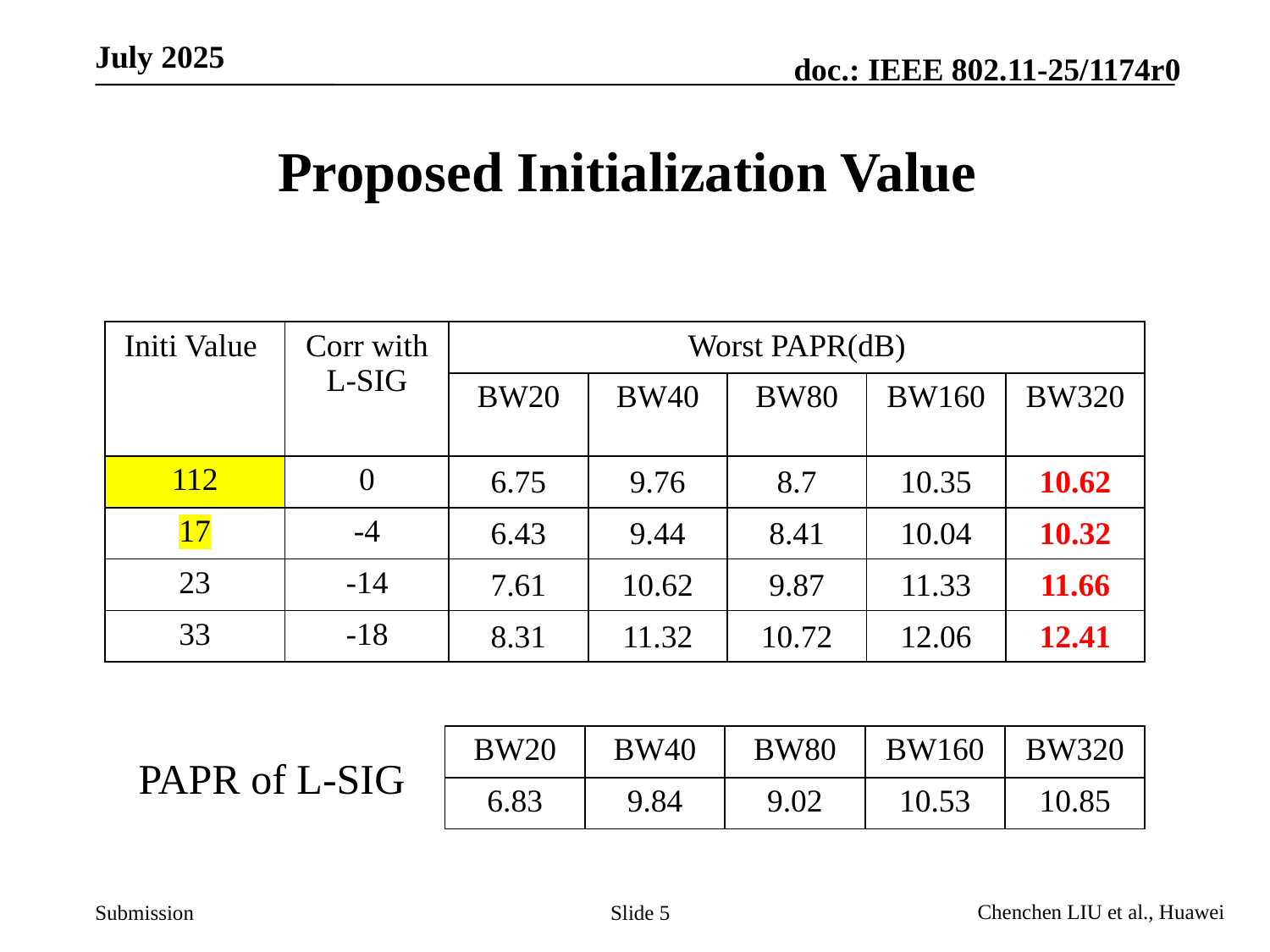

# Proposed Initialization Value
| Initi Value | Corr with L-SIG | Worst PAPR(dB) |  |  |  |  |
| --- | --- | --- | --- | --- | --- | --- |
| Initi Value | Corr | BW20 | BW40 | BW80 | BW160 | BW320 |
| 112 | 0 | 6.75 | 9.76 | 8.7 | 10.35 | 10.62 |
| 17 | -4 | 6.43 | 9.44 | 8.41 | 10.04 | 10.32 |
| 23 | -14 | 7.61 | 10.62 | 9.87 | 11.33 | 11.66 |
| 33 | -18 | 8.31 | 11.32 | 10.72 | 12.06 | 12.41 |
| BW20 | BW40 | BW80 | BW160 | BW320 |
| --- | --- | --- | --- | --- |
| 6.83 | 9.84 | 9.02 | 10.53 | 10.85 |
PAPR of L-SIG
Slide 5